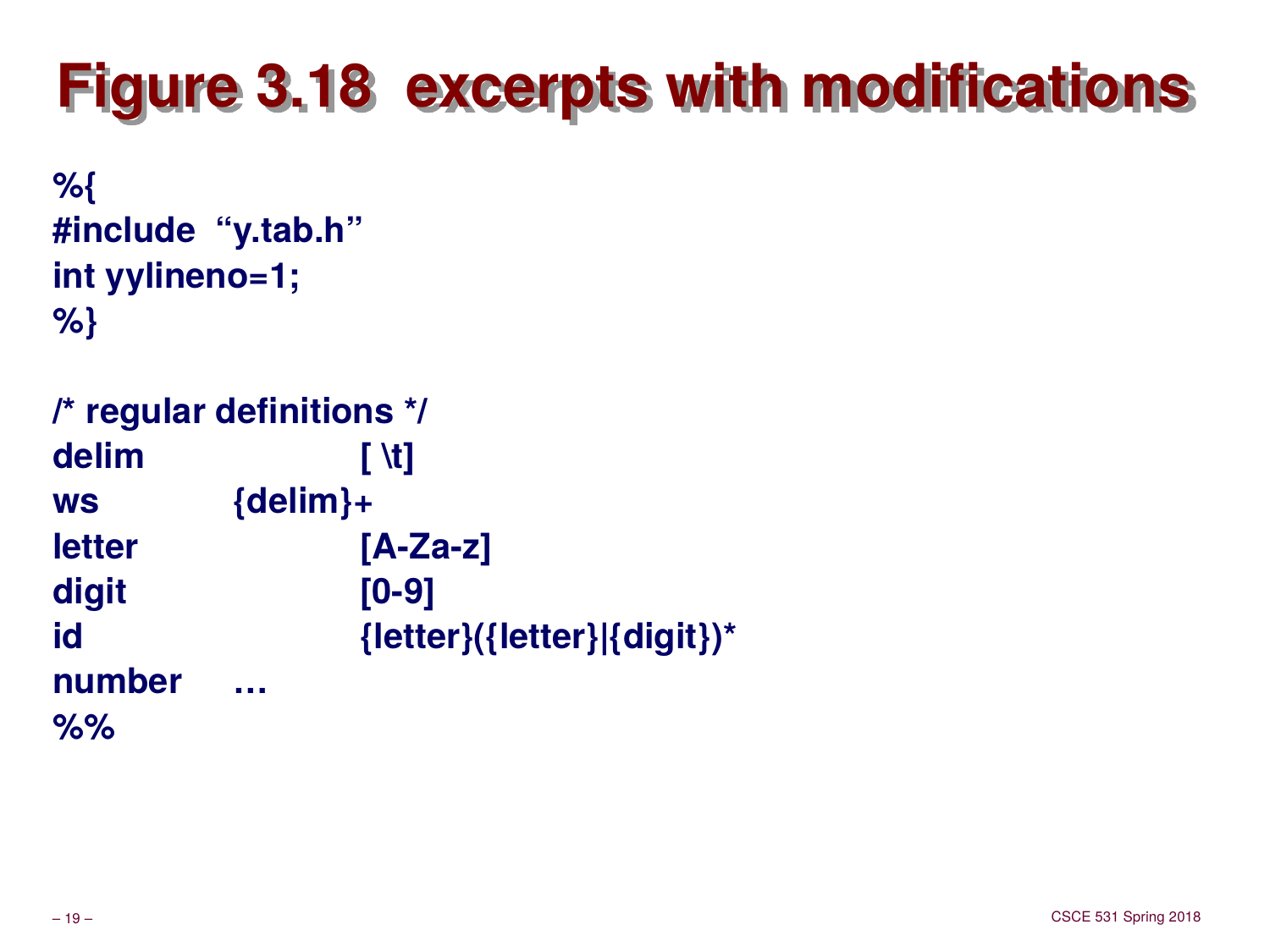

# Figure 3.18  excerpts with modifications
%{
#include  “y.tab.h”
int yylineno=1;
%}

/* regular definitions */
delim		[ \t]
ws		{delim}+
letter		[A-Za-z]
digit		[0-9]
id			{letter}({letter}|{digit})*
number	…
%%